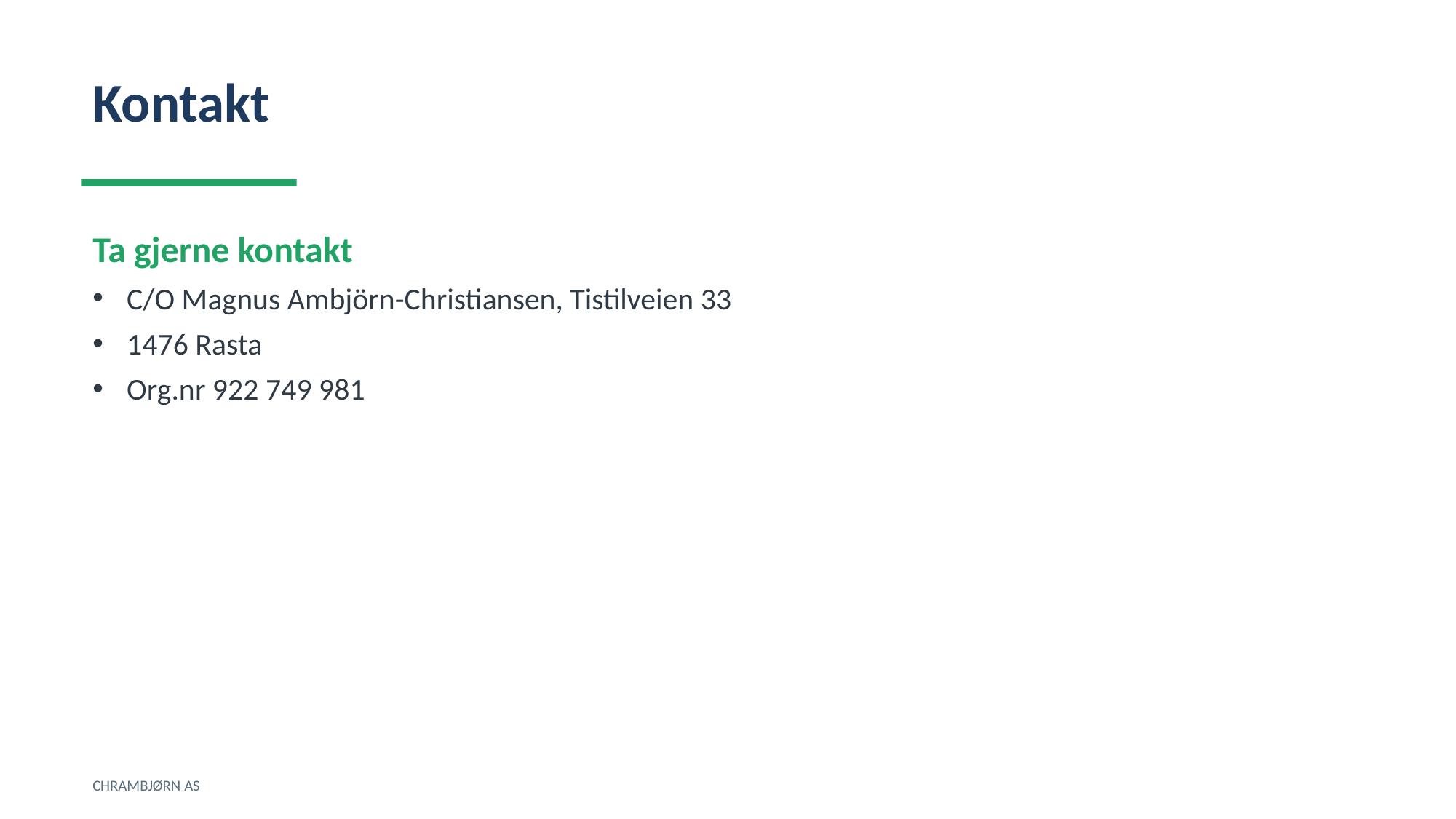

Kontakt

Ta gjerne kontakt
C/O Magnus Ambjörn-Christiansen, Tistilveien 33
1476 Rasta
Org.nr 922 749 981
CHRAMBJØRN AS